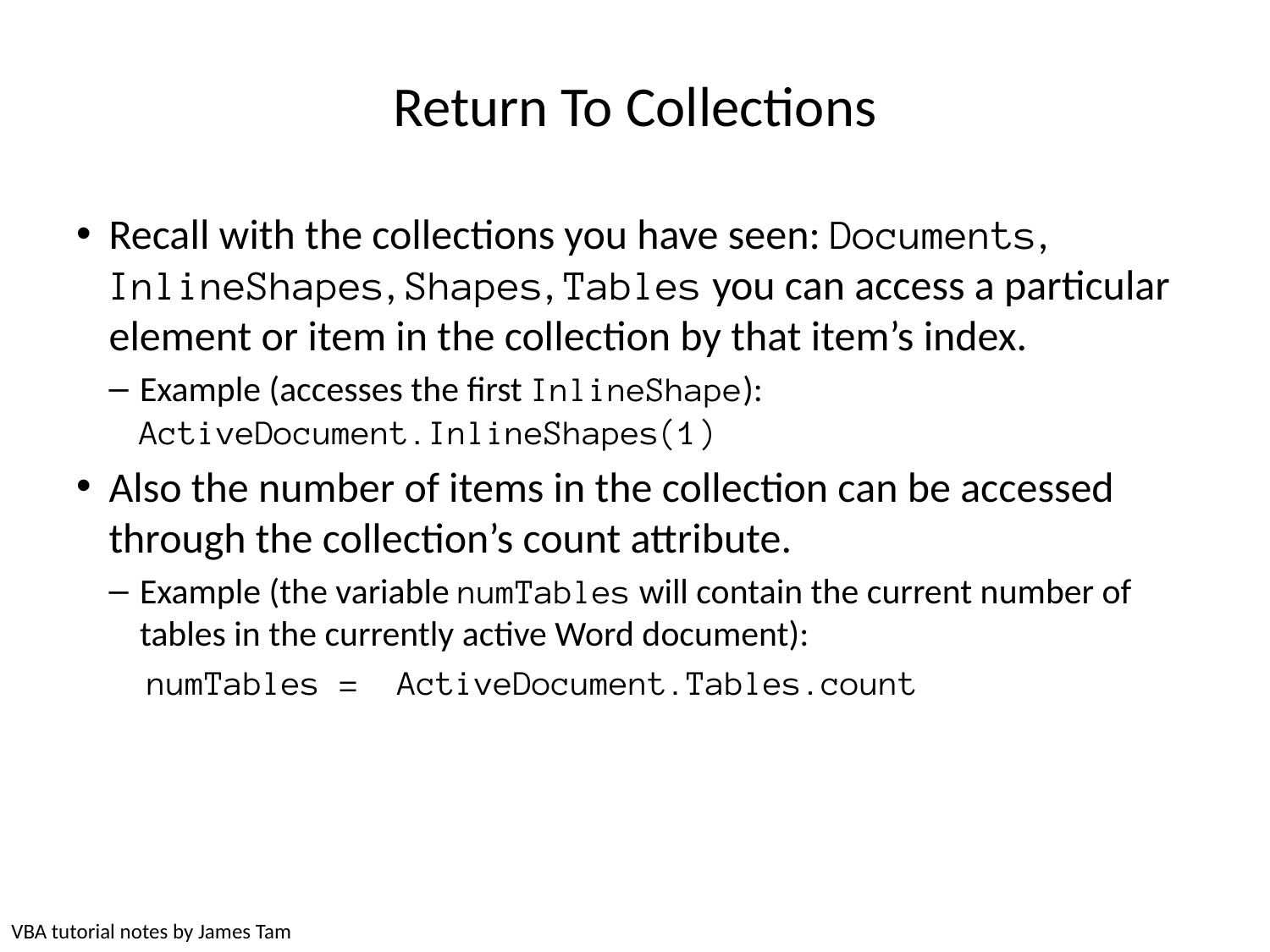

# Return To Collections
Recall with the collections you have seen: Documents, InlineShapes, Shapes, Tables you can access a particular element or item in the collection by that item’s index.
Example (accesses the first InlineShape): ActiveDocument.InlineShapes(1)
Also the number of items in the collection can be accessed through the collection’s count attribute.
Example (the variable numTables will contain the current number of tables in the currently active Word document):
  numTables =  ActiveDocument.Tables.count